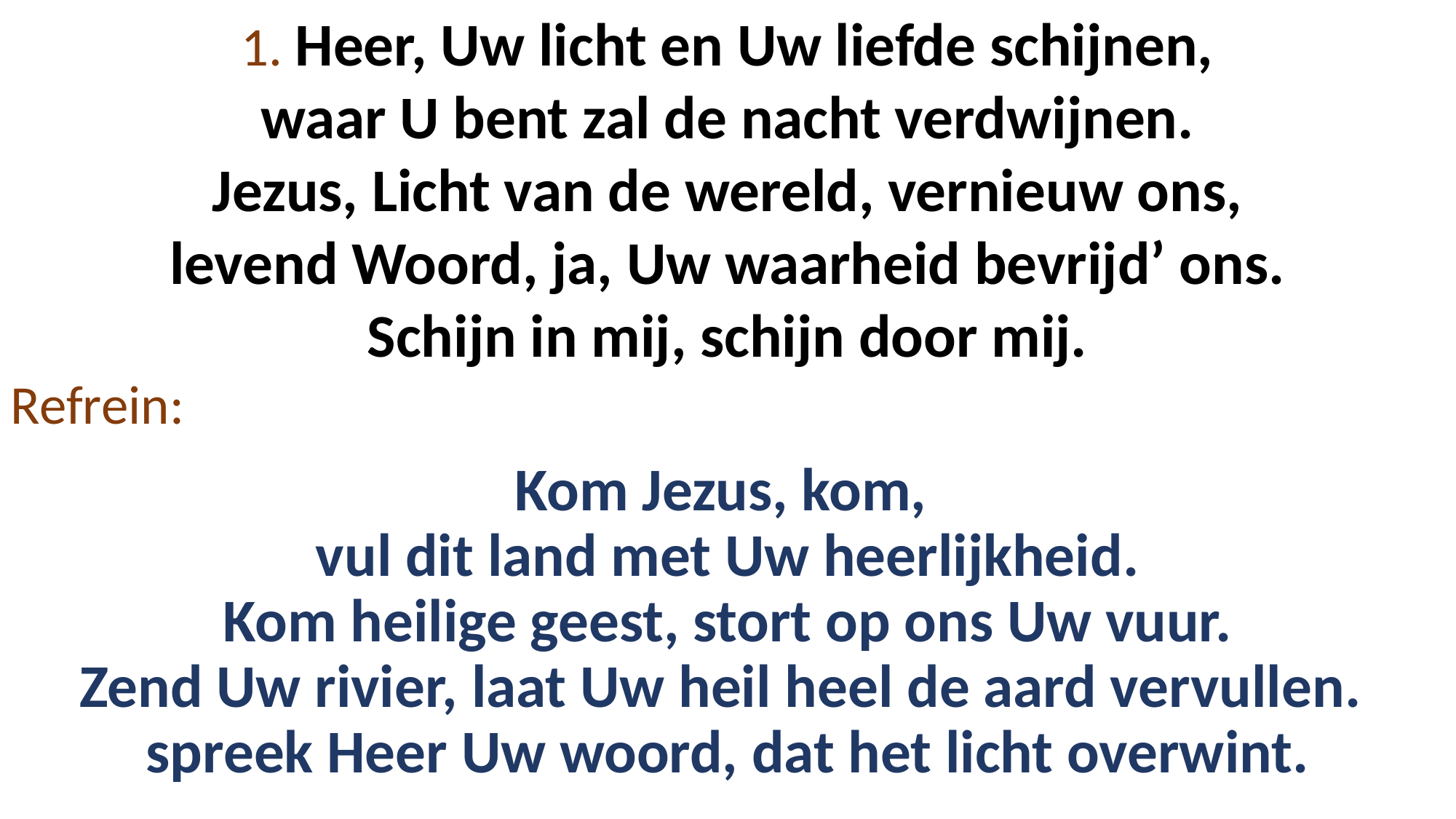

1. Heer, Uw licht en Uw liefde schijnen,
waar U bent zal de nacht verdwijnen.
Jezus, Licht van de wereld, vernieuw ons,
levend Woord, ja, Uw waarheid bevrijd’ ons.
Schijn in mij, schijn door mij.
Refrein:
# Kom Jezus, kom, vul dit land met Uw heerlijkheid. Kom heilige geest, stort op ons Uw vuur. Zend Uw rivier, laat Uw heil heel de aard vervullen. spreek Heer Uw woord, dat het licht overwint.